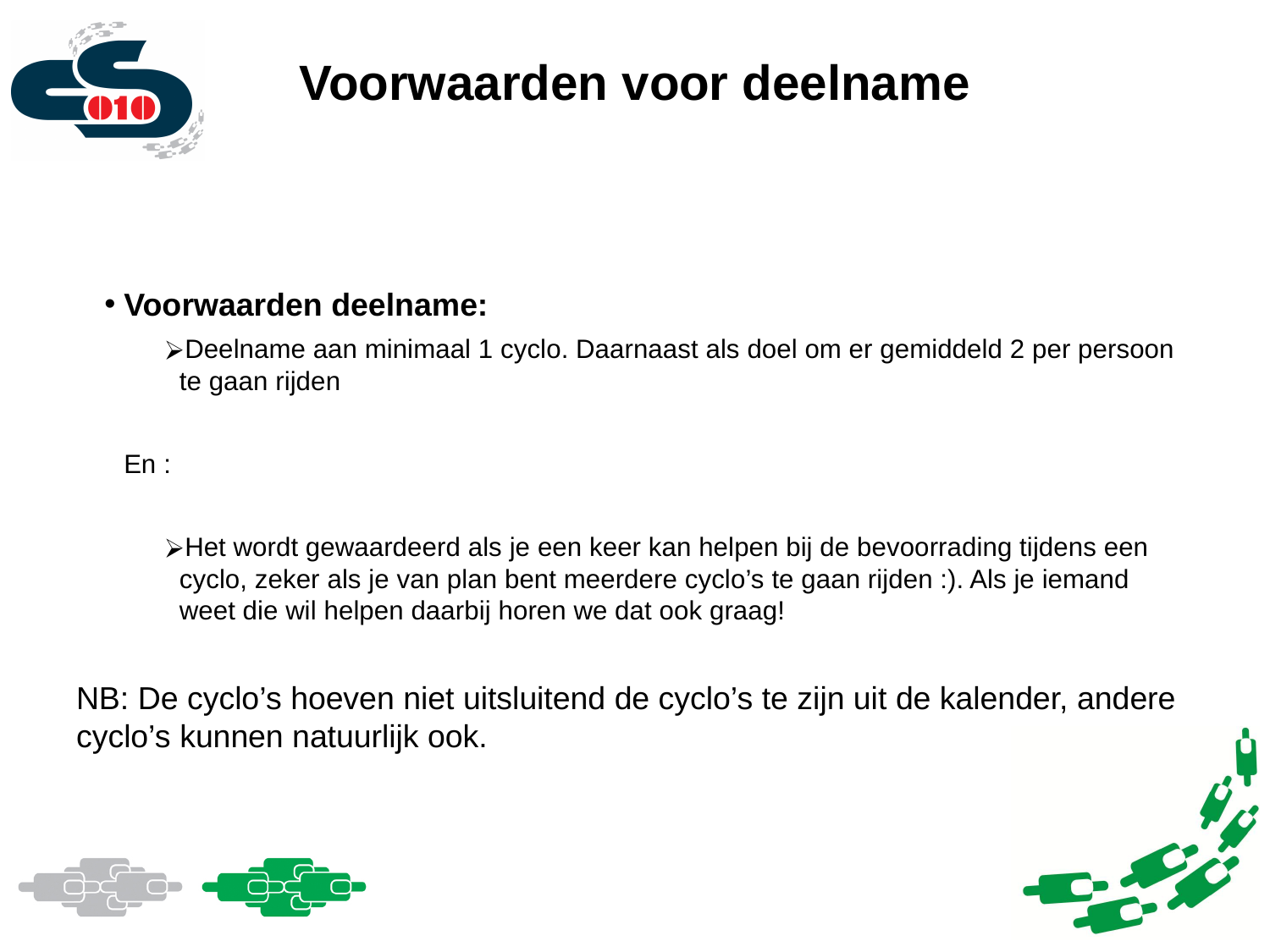

# Voorwaarden voor deelname

Voorwaarden deelname:
Deelname aan minimaal 1 cyclo. Daarnaast als doel om er gemiddeld 2 per persoon te gaan rijden

En :

Het wordt gewaardeerd als je een keer kan helpen bij de bevoorrading tijdens een cyclo, zeker als je van plan bent meerdere cyclo’s te gaan rijden :). Als je iemand weet die wil helpen daarbij horen we dat ook graag!

NB: De cyclo’s hoeven niet uitsluitend de cyclo’s te zijn uit de kalender, andere cyclo’s kunnen natuurlijk ook.